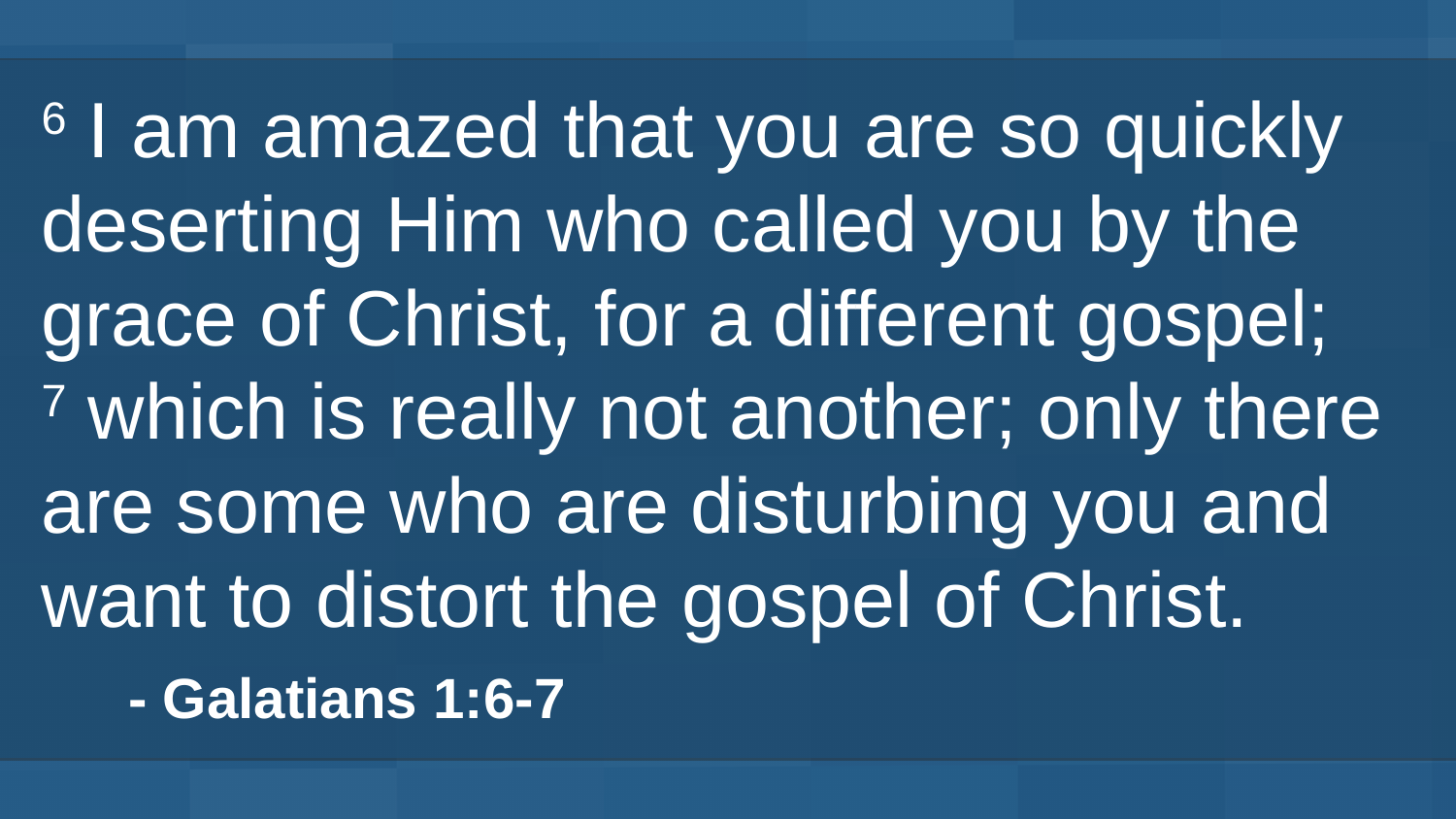

6 I am amazed that you are so quickly deserting Him who called you by the grace of Christ, for a different gospel;
7 which is really not another; only there are some who are disturbing you and want to distort the gospel of Christ.
- Galatians 1:6-7